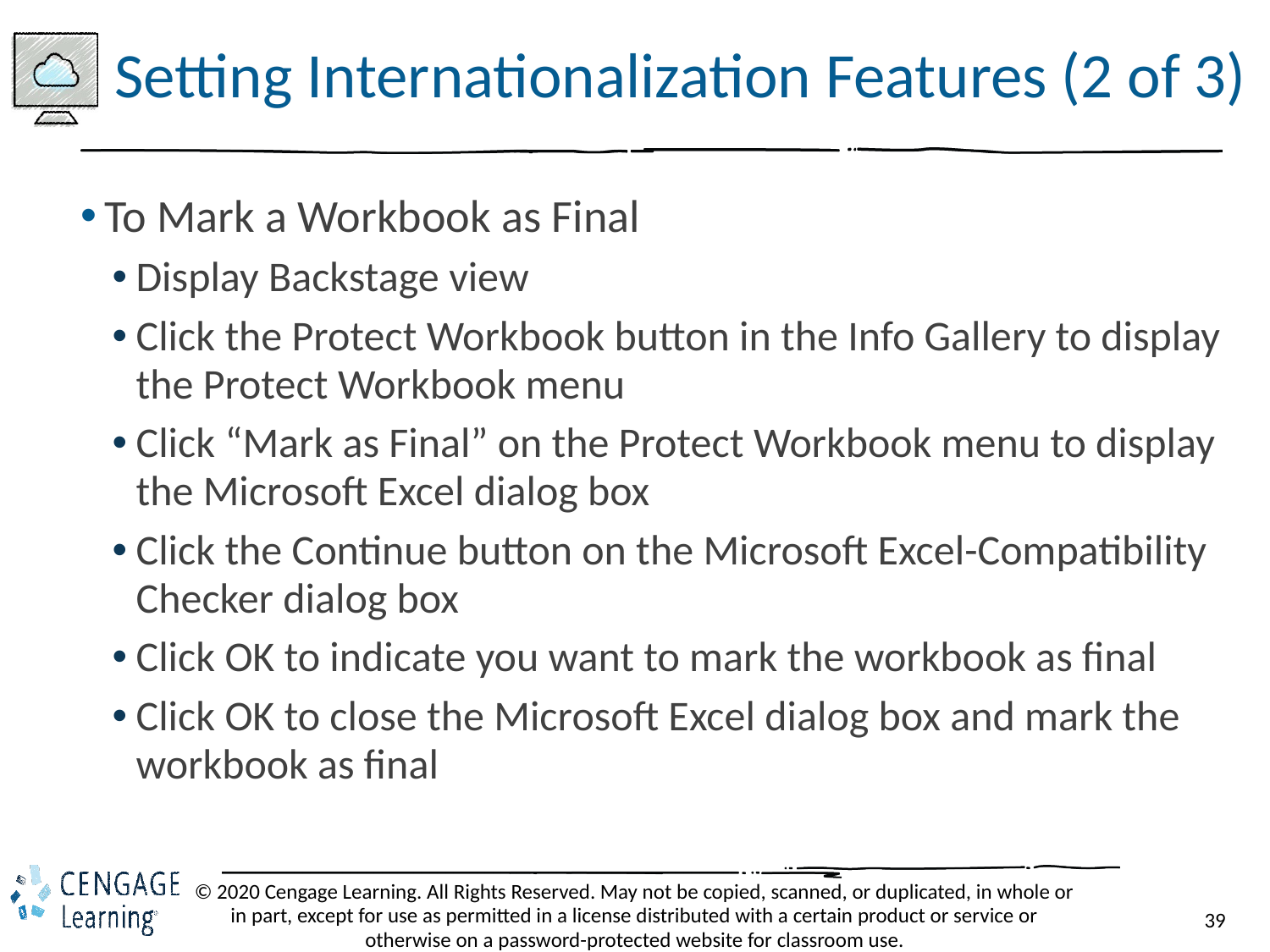

# Setting Internationalization Features (2 of 3)
To Mark a Workbook as Final
Display Backstage view
Click the Protect Workbook button in the Info Gallery to display the Protect Workbook menu
Click “Mark as Final” on the Protect Workbook menu to display the Microsoft Excel dialog box
Click the Continue button on the Microsoft Excel-Compatibility Checker dialog box
Click OK to indicate you want to mark the workbook as final
Click OK to close the Microsoft Excel dialog box and mark the workbook as final